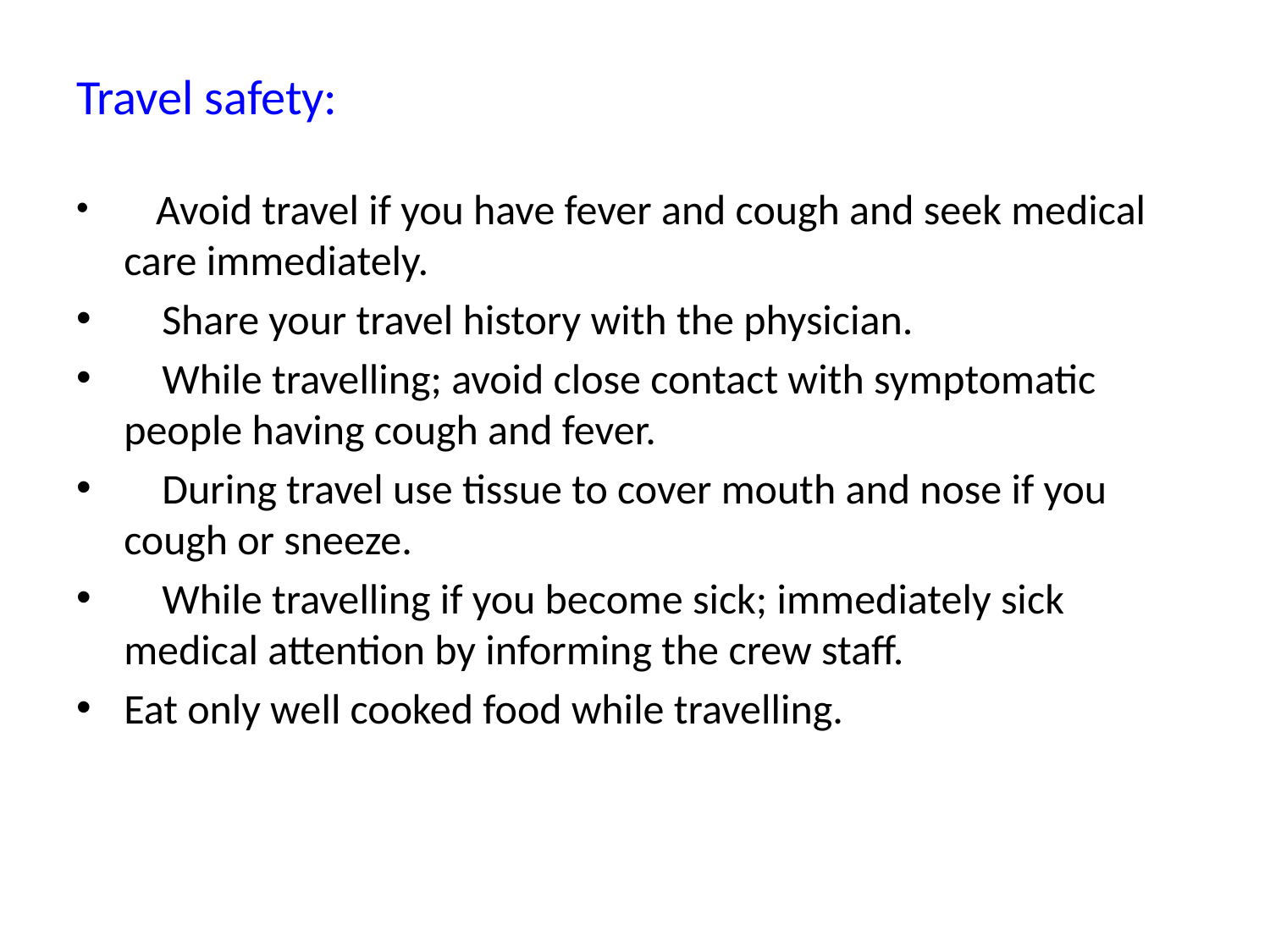

Travel safety:

    Avoid travel if you have fever and cough and seek medical care immediately.
    Share your travel history with the physician.
    While travelling; avoid close contact with symptomatic people having cough and fever.
    During travel use tissue to cover mouth and nose if you cough or sneeze.
    While travelling if you become sick; immediately sick medical attention by informing the crew staff.
Eat only well cooked food while travelling.